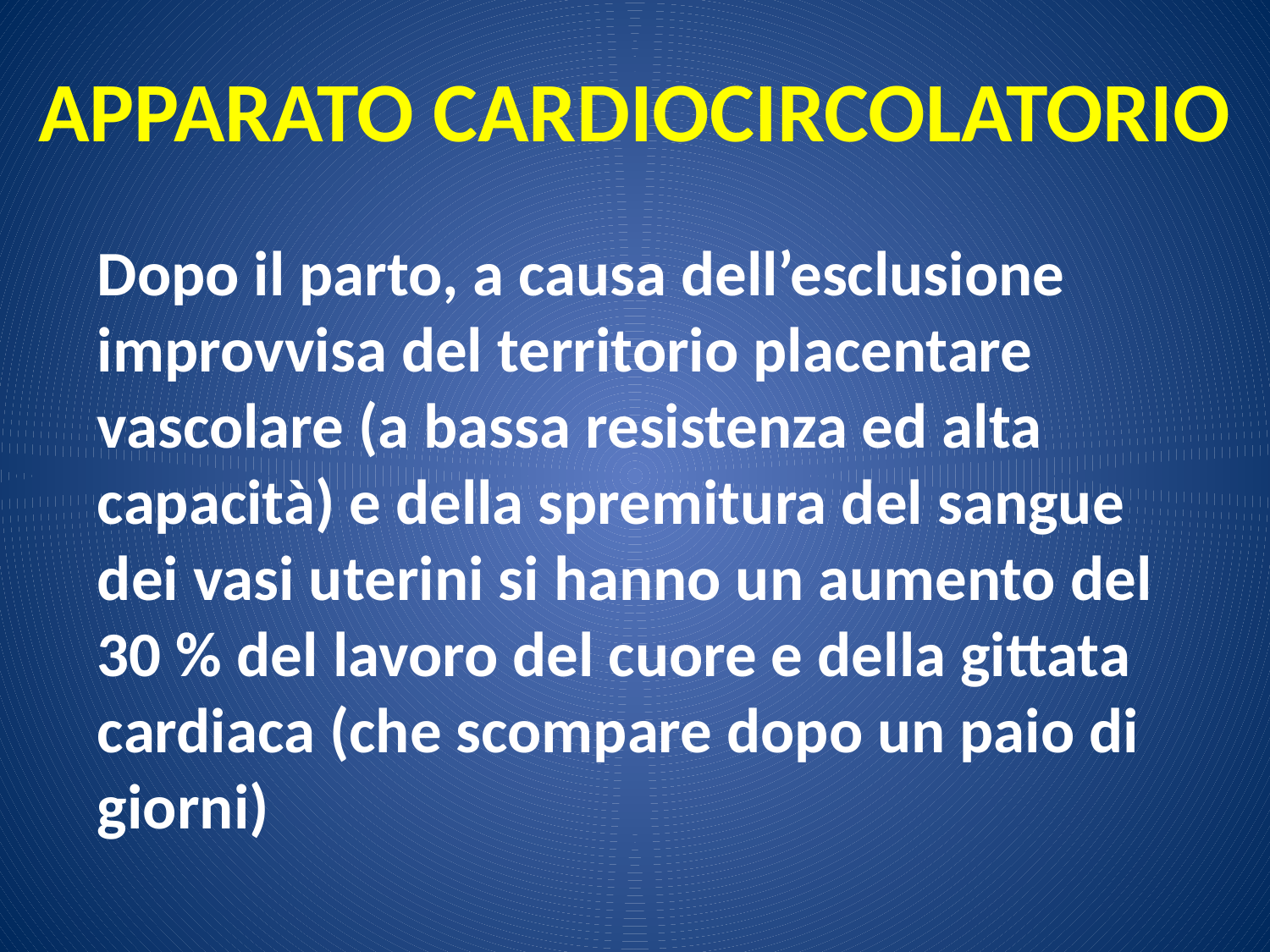

APPARATO CARDIOCIRCOLATORIO
Dopo il parto, a causa dell’esclusione improvvisa del territorio placentare vascolare (a bassa resistenza ed alta capacità) e della spremitura del sangue dei vasi uterini si hanno un aumento del 30 % del lavoro del cuore e della gittata cardiaca (che scompare dopo un paio di giorni)